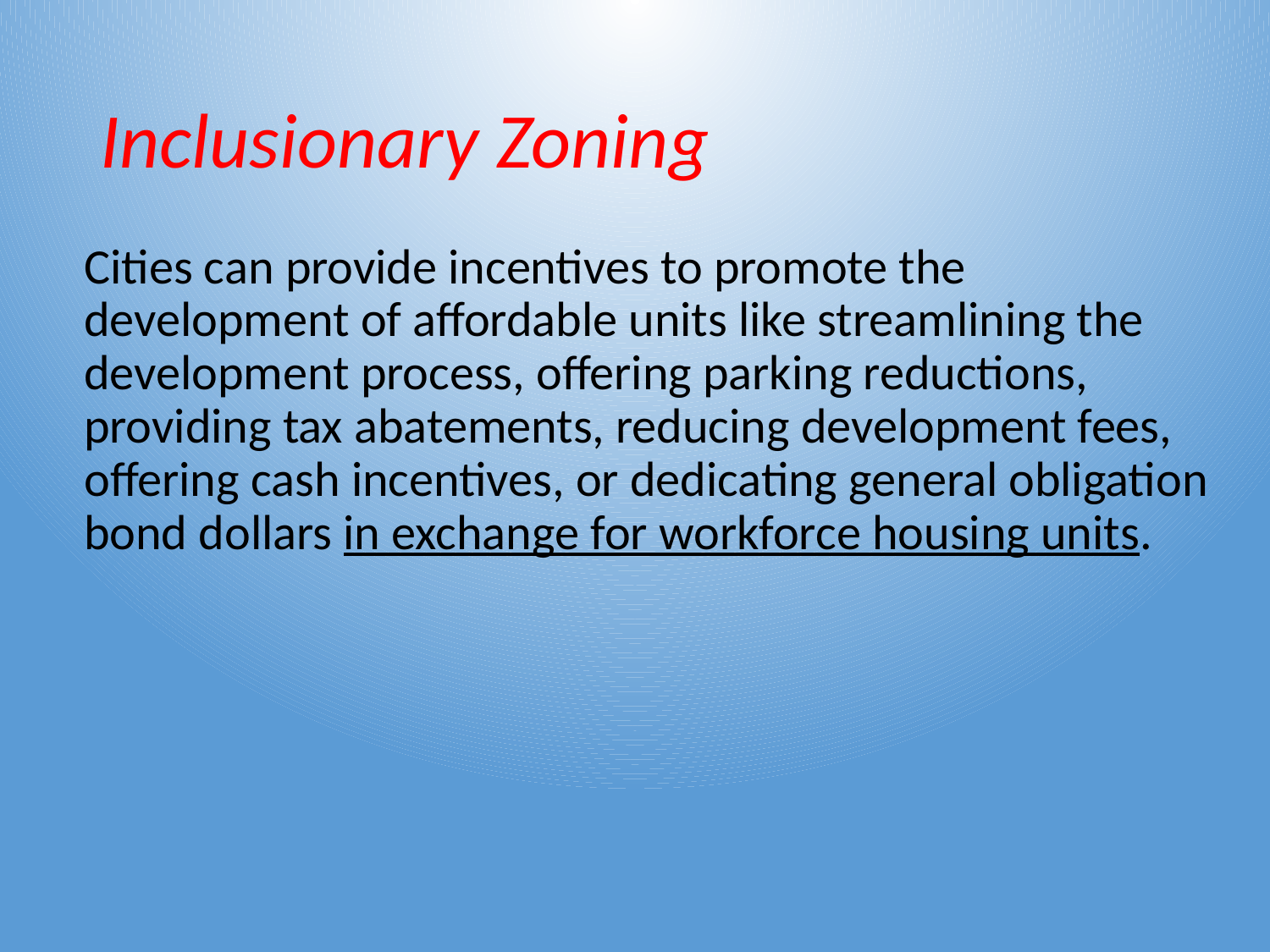

# Inclusionary Zoning
Cities can provide incentives to promote the development of affordable units like streamlining the development process, offering parking reductions, providing tax abatements, reducing development fees, offering cash incentives, or dedicating general obligation bond dollars in exchange for workforce housing units.